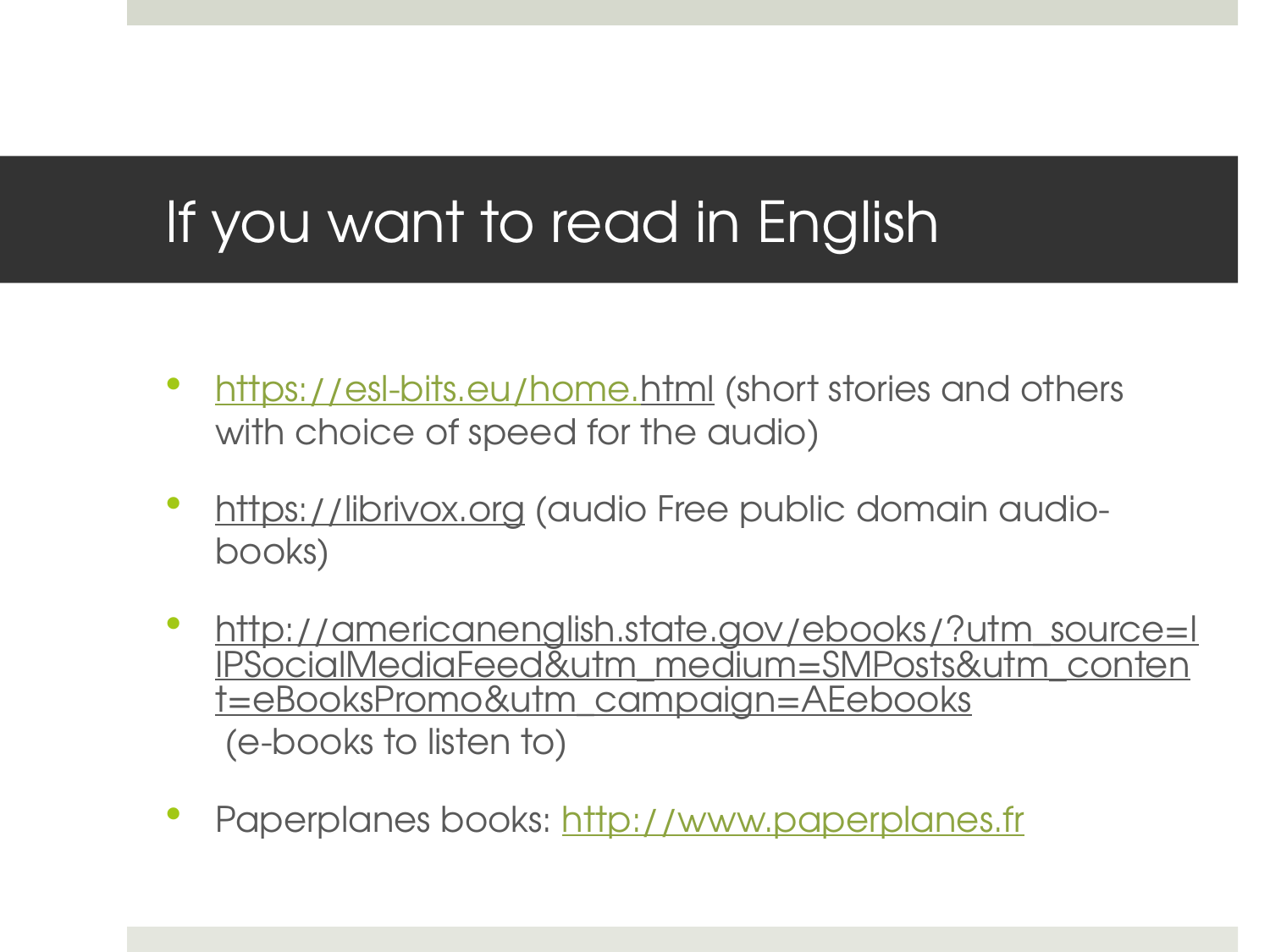

# If you want to read in English
https://esl-bits.eu/home.html (short stories and others with choice of speed for the audio)
https://librivox.org (audio Free public domain audio-books)
http://americanenglish.state.gov/ebooks/?utm_source=IIPSocialMediaFeed&utm_medium=SMPosts&utm_content=eBooksPromo&utm_campaign=AEebooks (e-books to listen to)
Paperplanes books: http://www.paperplanes.fr